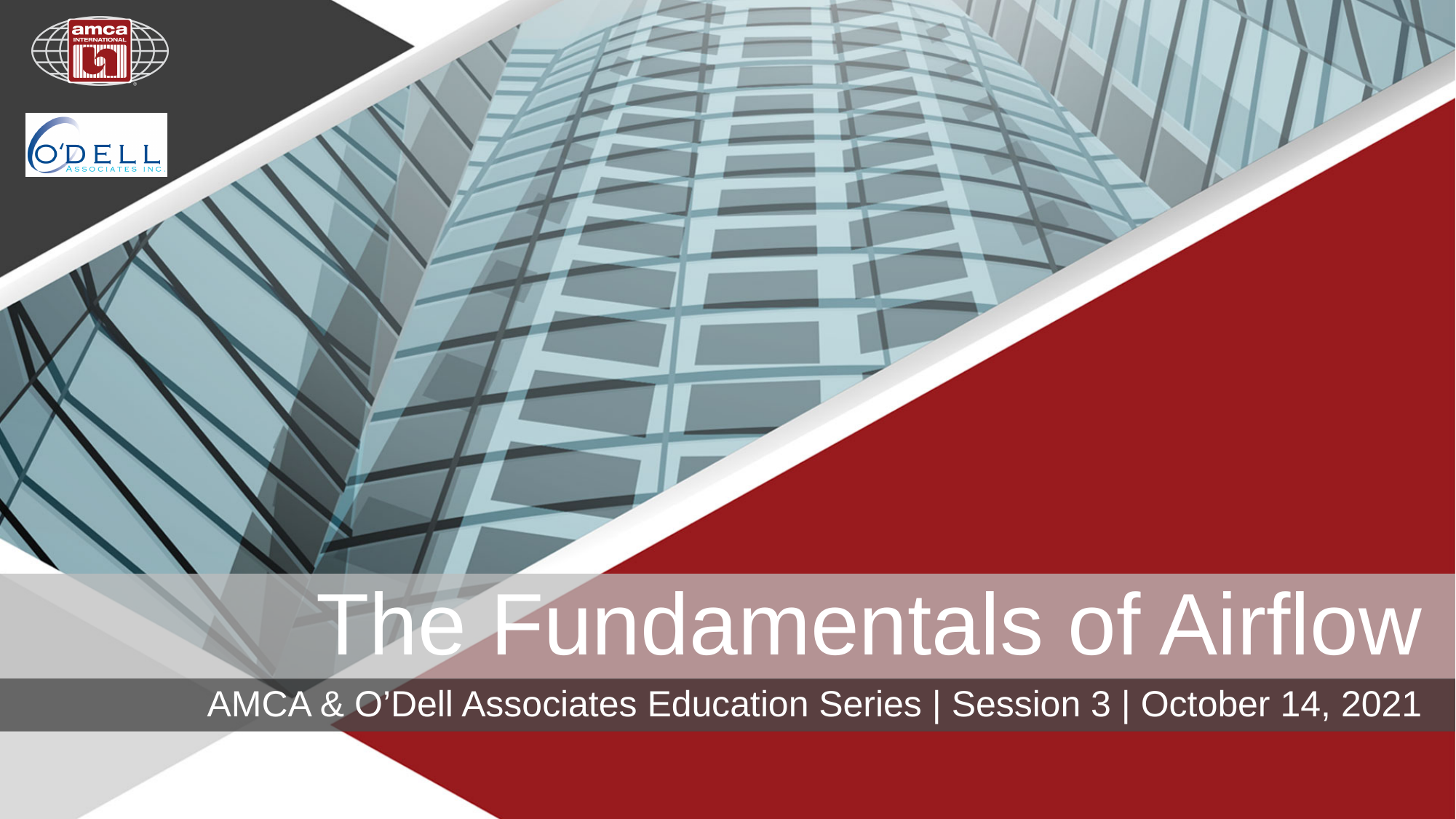

# The Fundamentals of Airflow
AMCA & O’Dell Associates Education Series | Session 3 | October 14, 2021